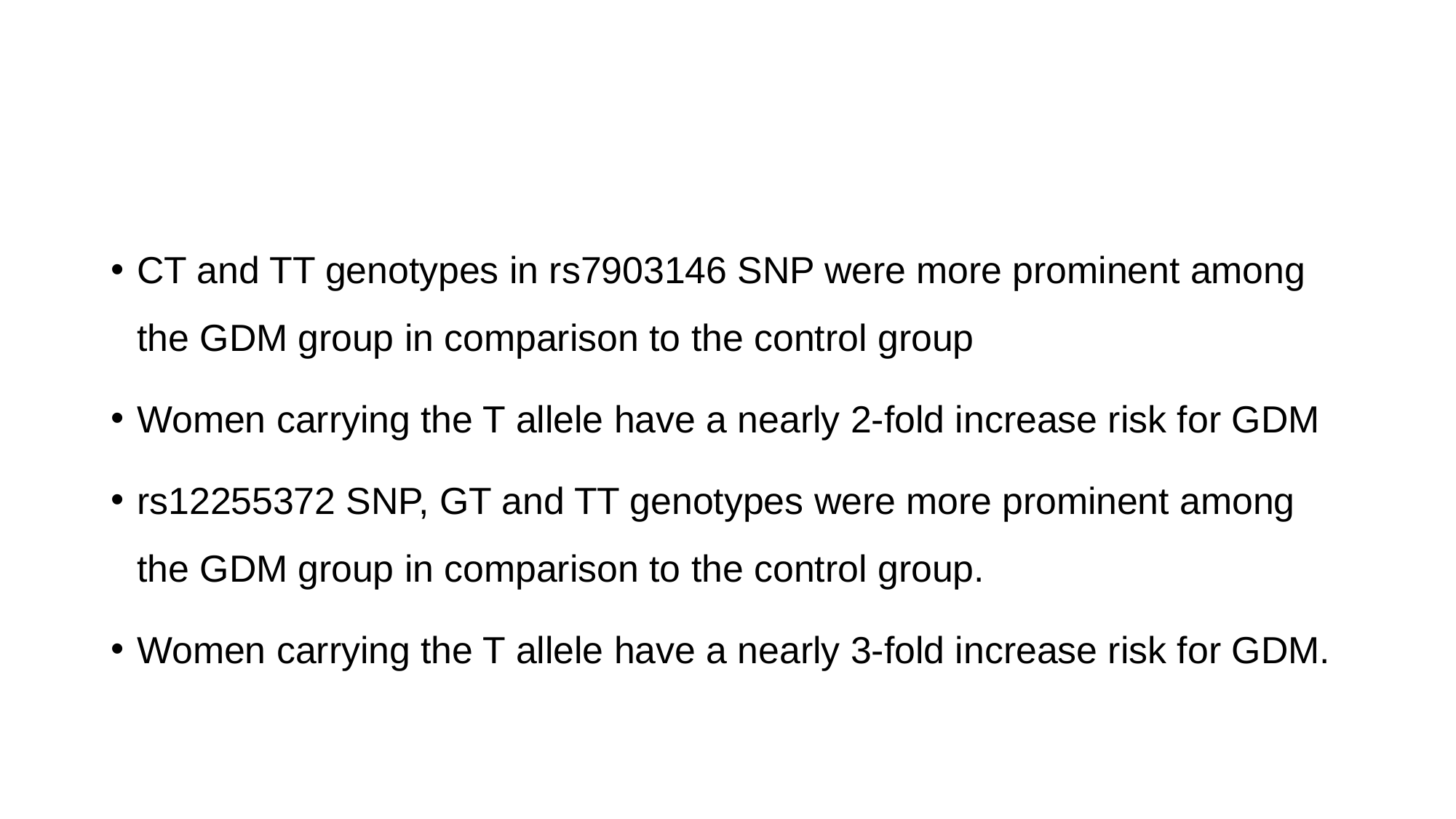

#
CT and TT genotypes in rs7903146 SNP were more prominent among the GDM group in comparison to the control group
Women carrying the T allele have a nearly 2-fold increase risk for GDM
rs12255372 SNP, GT and TT genotypes were more prominent among the GDM group in comparison to the control group.
Women carrying the T allele have a nearly 3-fold increase risk for GDM.